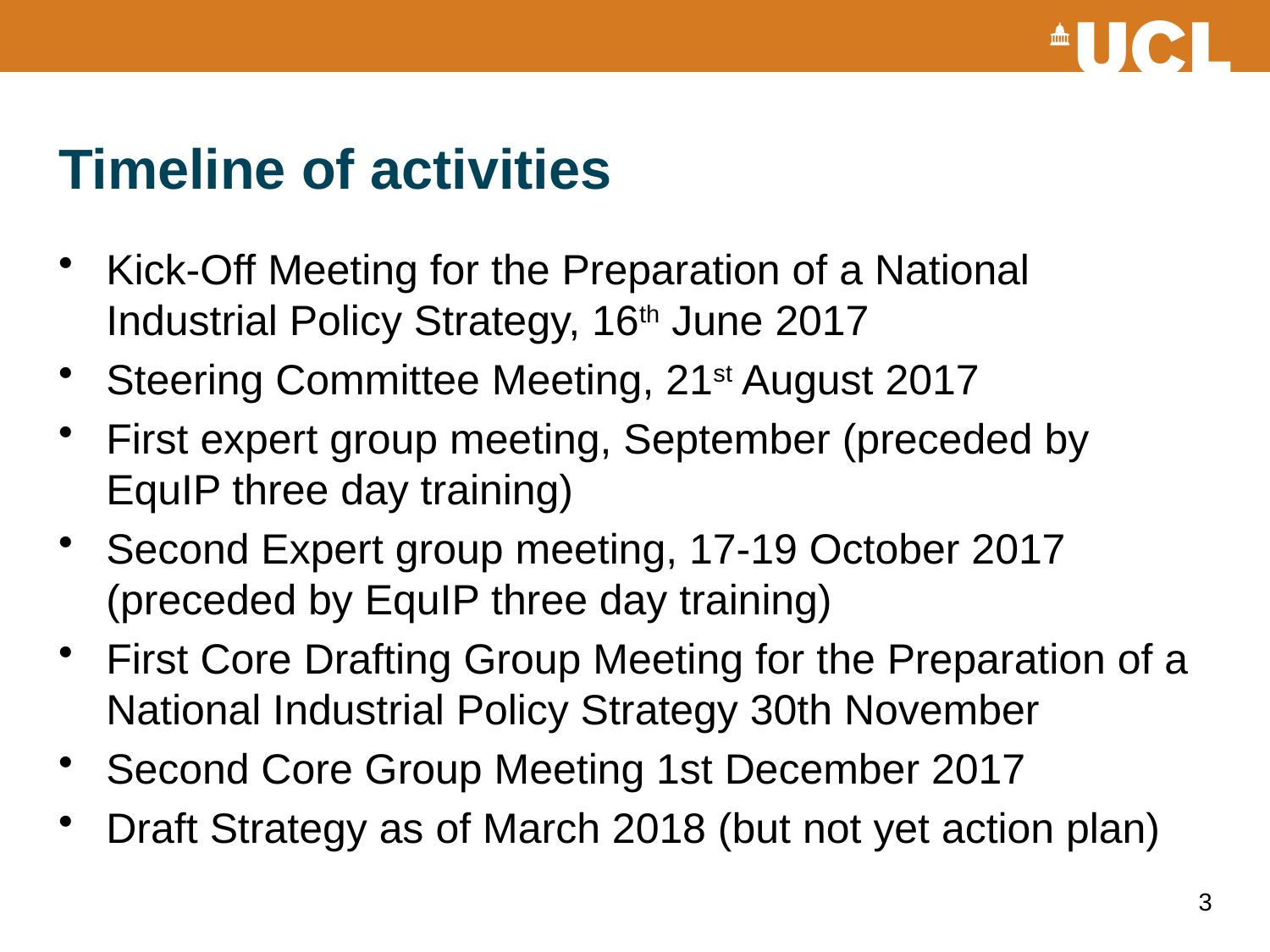

# Timeline of activities
Kick-Off Meeting for the Preparation of a National Industrial Policy Strategy, 16th June 2017
Steering Committee Meeting, 21st August 2017
First expert group meeting, September (preceded by EquIP three day training)
Second Expert group meeting, 17-19 October 2017 (preceded by EquIP three day training)
First Core Drafting Group Meeting for the Preparation of a National Industrial Policy Strategy 30th November
Second Core Group Meeting 1st December 2017
Draft Strategy as of March 2018 (but not yet action plan)

3